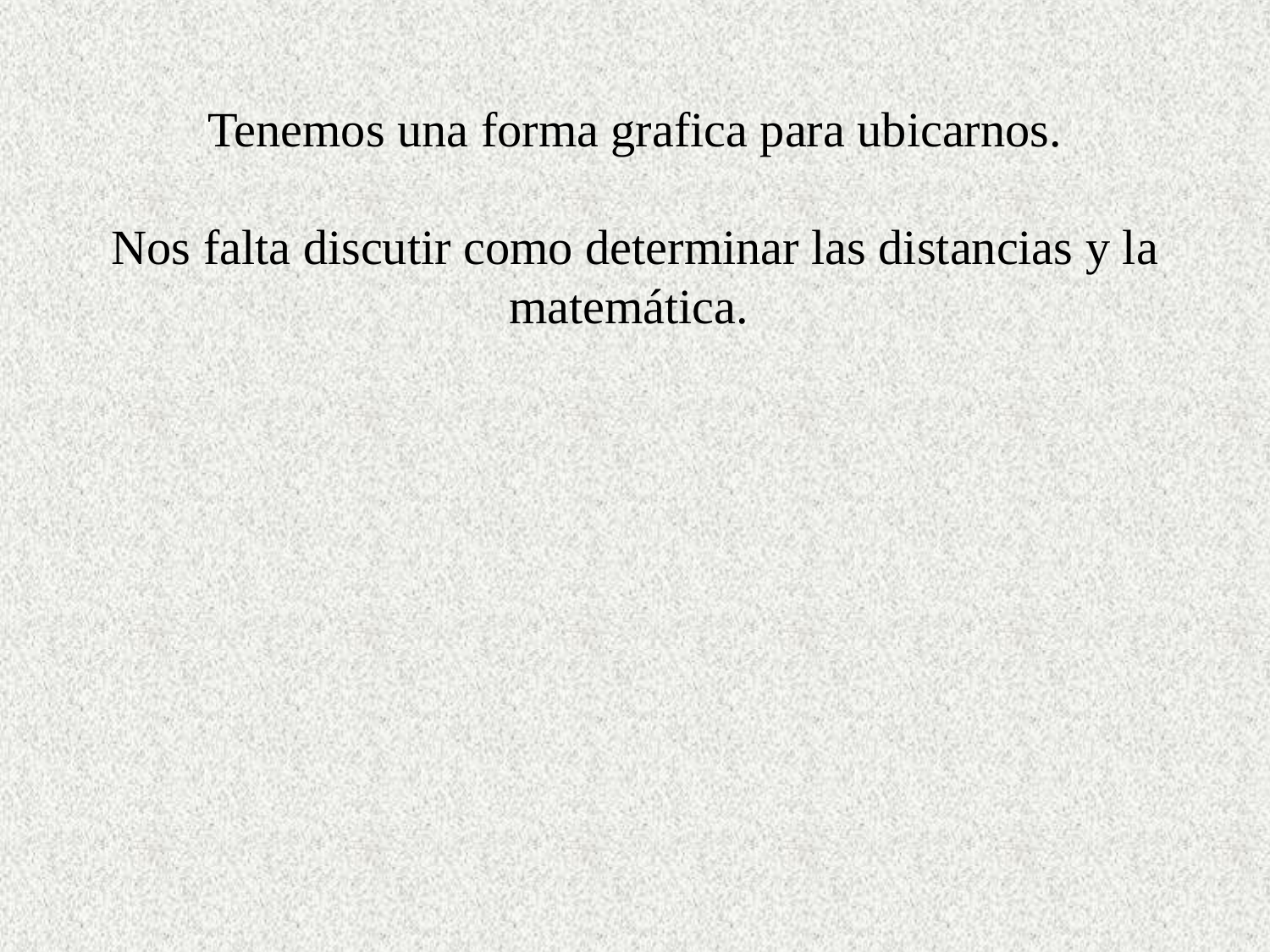

Tenemos una forma grafica para ubicarnos.

Nos falta discutir como determinar las distancias y la matemática.